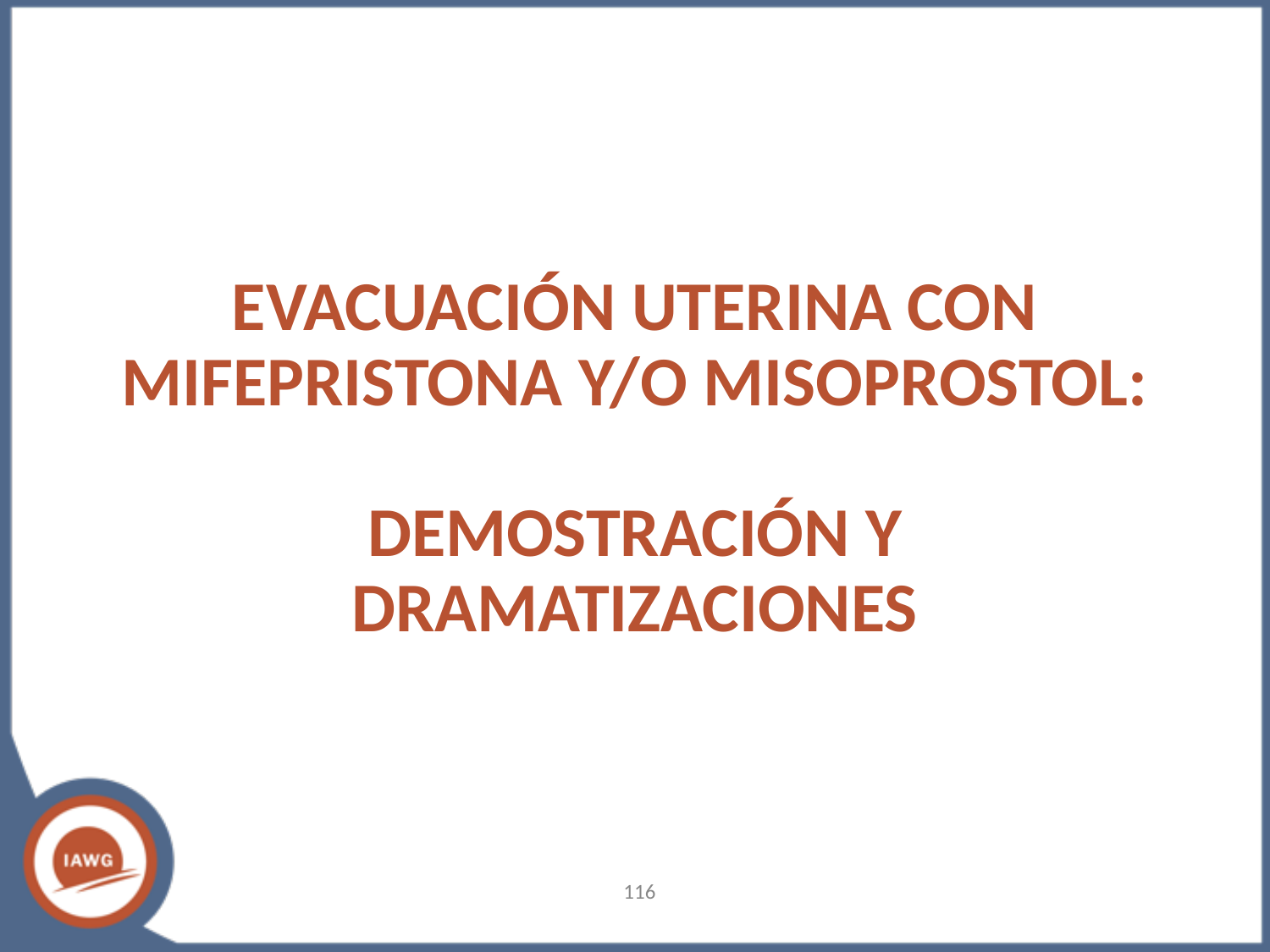

# EVACUACIÓN UTERINA CON MIFEPRISTONA Y/O MISOPROSTOL: DEMOSTRACIÓN Y DRAMATIZACIONES
116